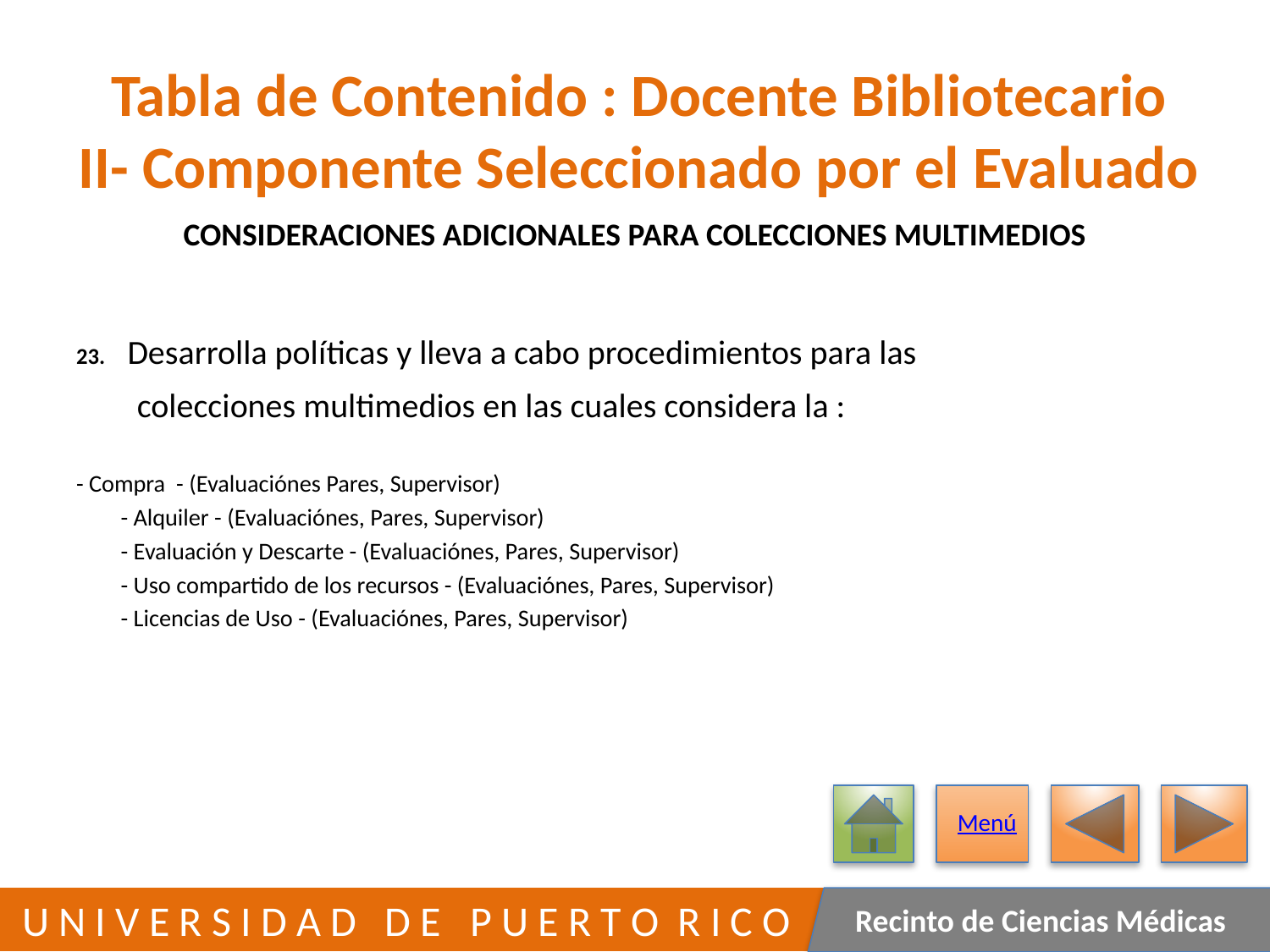

# Tabla de Contenido : Docente Bibliotecario II- Componente Seleccionado por el Evaluado
CONSIDERACIONES ADICIONALES PARA COLECCIONES MULTIMEDIOS

	23. Desarrolla políticas y lleva a cabo procedimientos para las
        colecciones multimedios en las cuales considera la :

			- Compra  - (Evaluaciónes Pares, Supervisor)
		- Alquiler - (Evaluaciónes, Pares, Supervisor)
		- Evaluación y Descarte - (Evaluaciónes, Pares, Supervisor)
		- Uso compartido de los recursos - (Evaluaciónes, Pares, Supervisor)
		- Licencias de Uso - (Evaluaciónes, Pares, Supervisor)

Menú

312
 U N I V E R S I D A D   D E   P U E R T O  R I C O

Recinto de Ciencias Médicas